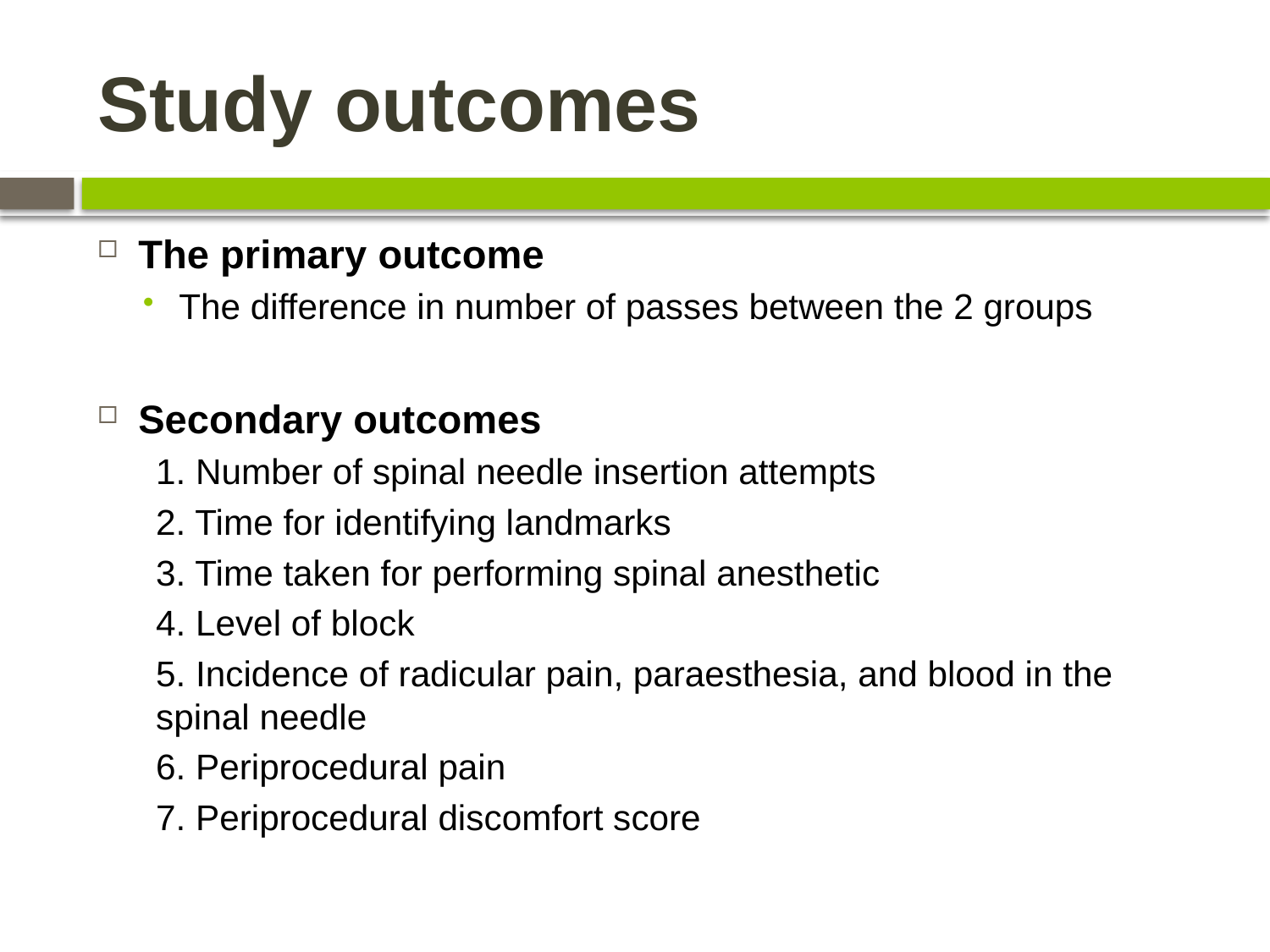

# Study outcomes
The primary outcome
The difference in number of passes between the 2 groups

Secondary outcomes
1. Number of spinal needle insertion attempts
2. Time for identifying landmarks
3. Time taken for performing spinal anesthetic
4. Level of block
5. Incidence of radicular pain, paraesthesia, and blood in the spinal needle
6. Periprocedural pain
7. Periprocedural discomfort score